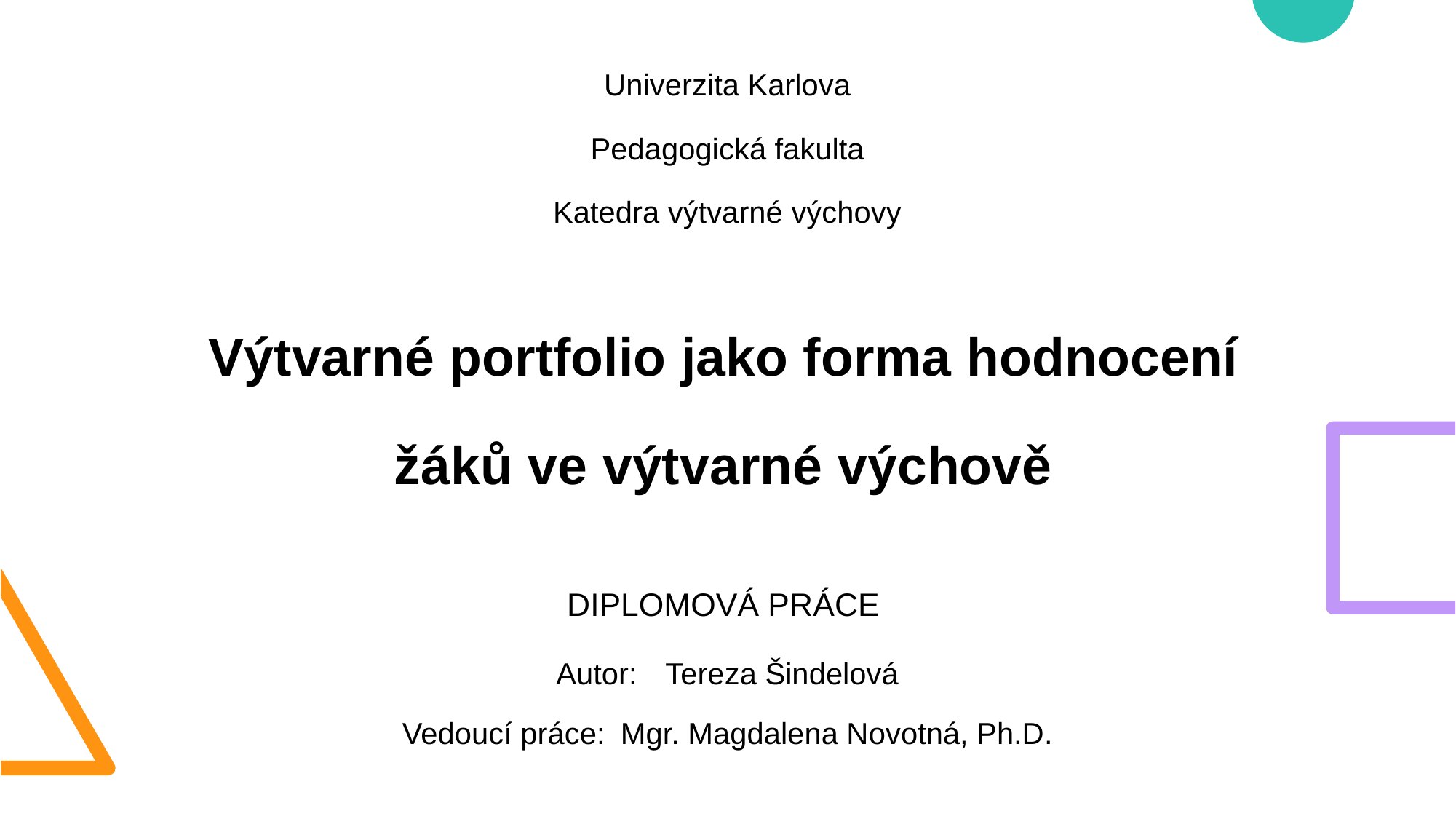

Univerzita Karlova
Pedagogická fakulta
Katedra výtvarné výchovy
Výtvarné portfolio jako forma hodnocení žáků ve výtvarné výchově

DIPLOMOVÁ PRÁCE

Autor:	Tereza Šindelová
Vedoucí práce:	Mgr. Magdalena Novotná, Ph.D.